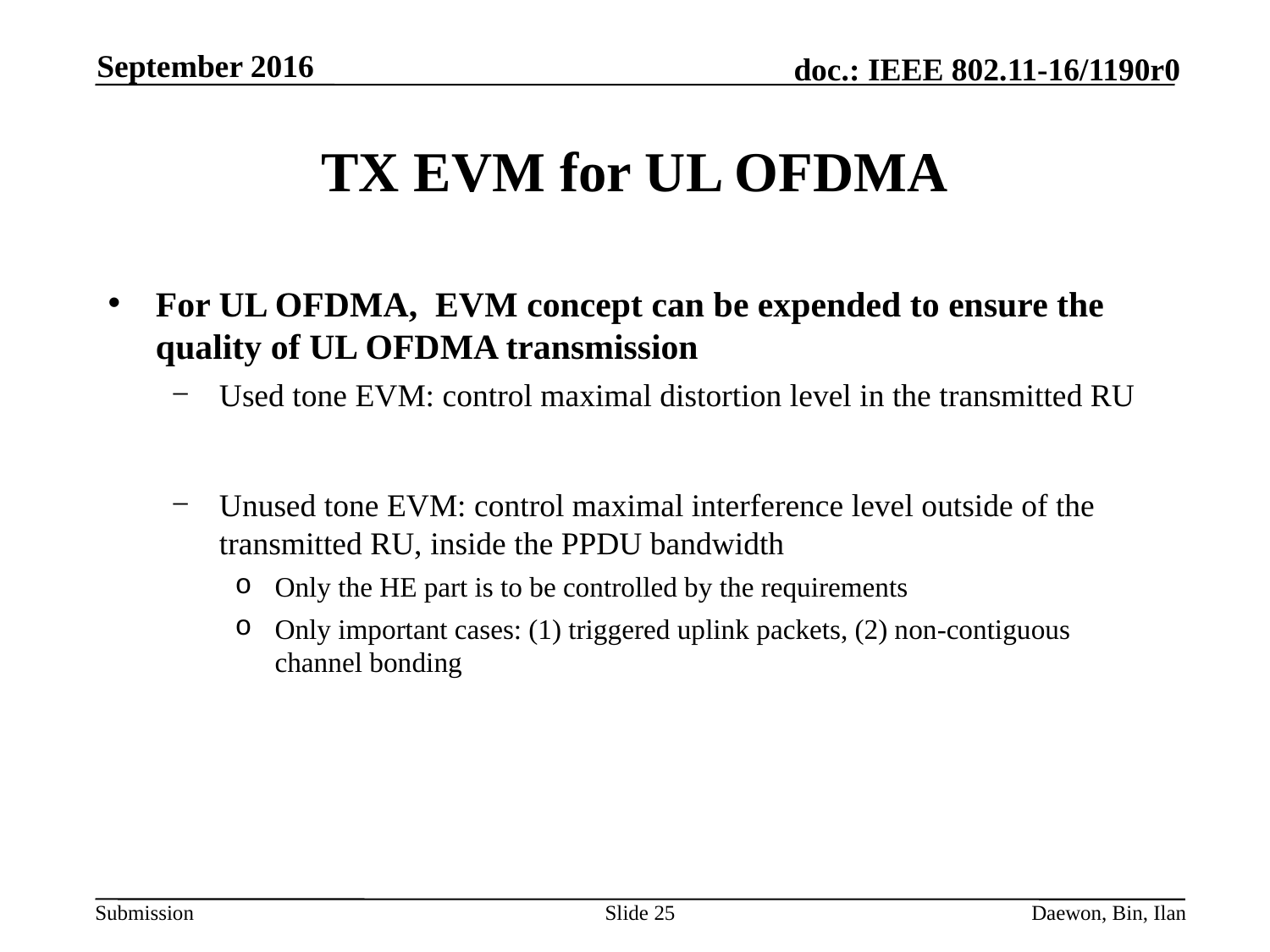

September 2016
# TX EVM for UL OFDMA
For UL OFDMA,  EVM concept can be expended to ensure the quality of UL OFDMA transmission
Used tone EVM: control maximal distortion level in the transmitted RU

Unused tone EVM: control maximal interference level outside of the transmitted RU, inside the PPDU bandwidth
Only the HE part is to be controlled by the requirements
Only important cases: (1) triggered uplink packets, (2) non-contiguous channel bonding

Slide 25
Daewon, Bin, Ilan